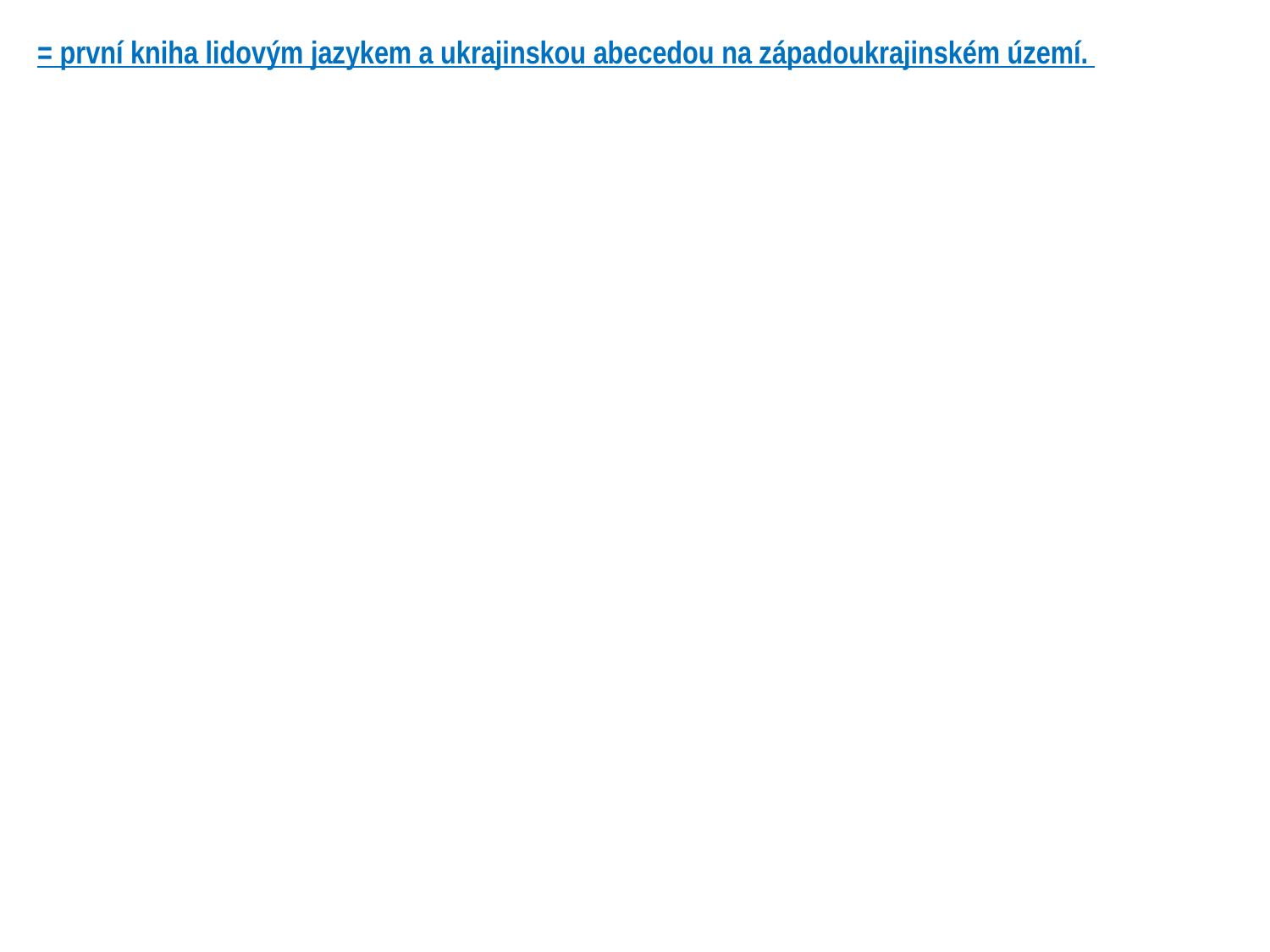

= první kniha lidovým jazykem a ukrajinskou abecedou na západoukrajinském území.